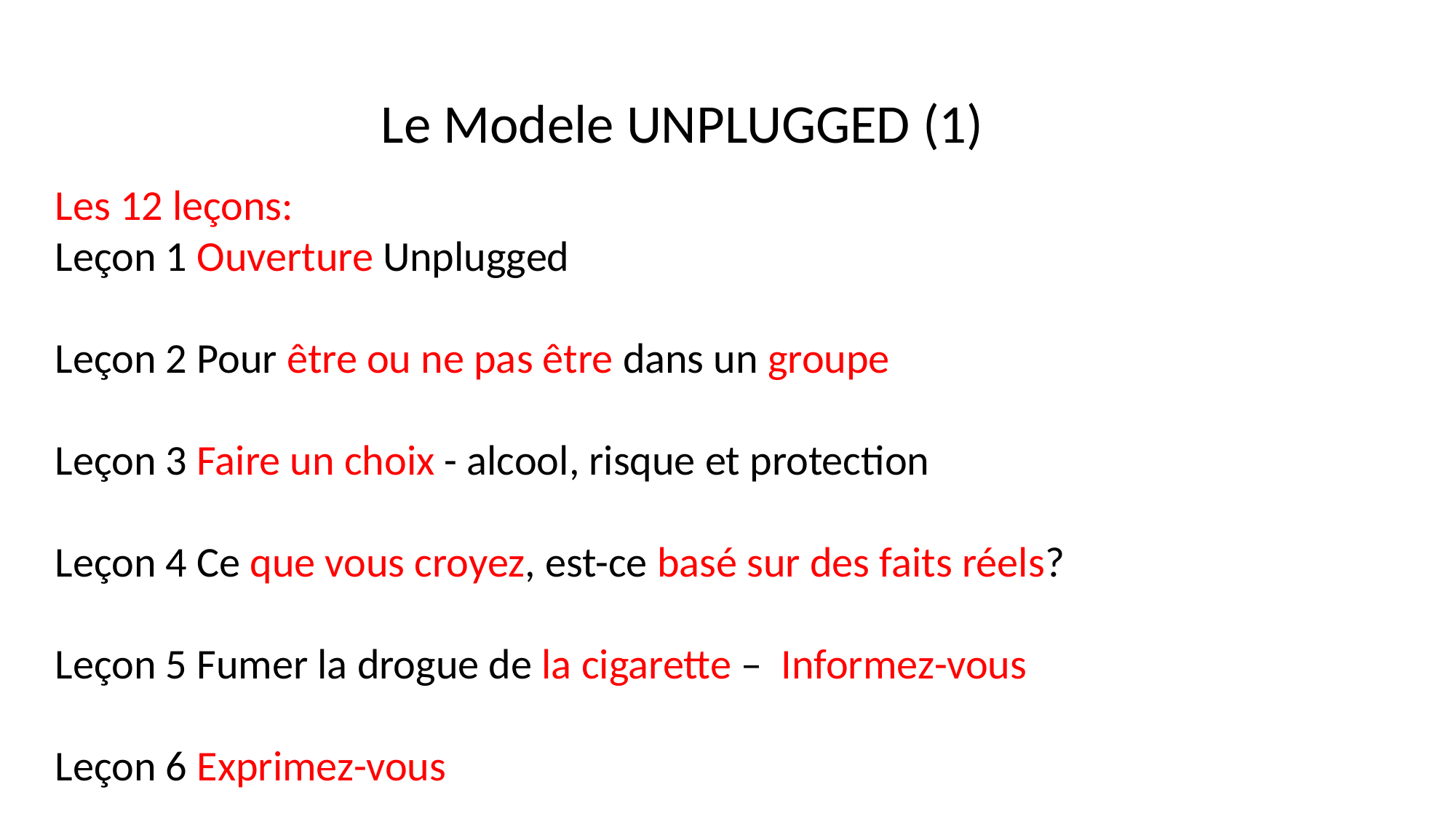

Le Modele UNPLUGGED (1)

Les 12 leçons:
Leçon 1 Ouverture Unplugged

Leçon 2 Pour être ou ne pas être dans un groupe

Leçon 3 Faire un choix - alcool, risque et protection

Leçon 4 Ce que vous croyez, est-ce basé sur des faits réels?

Leçon 5 Fumer la drogue de la cigarette –  Informez-vous

Leçon 6 Exprimez-vous